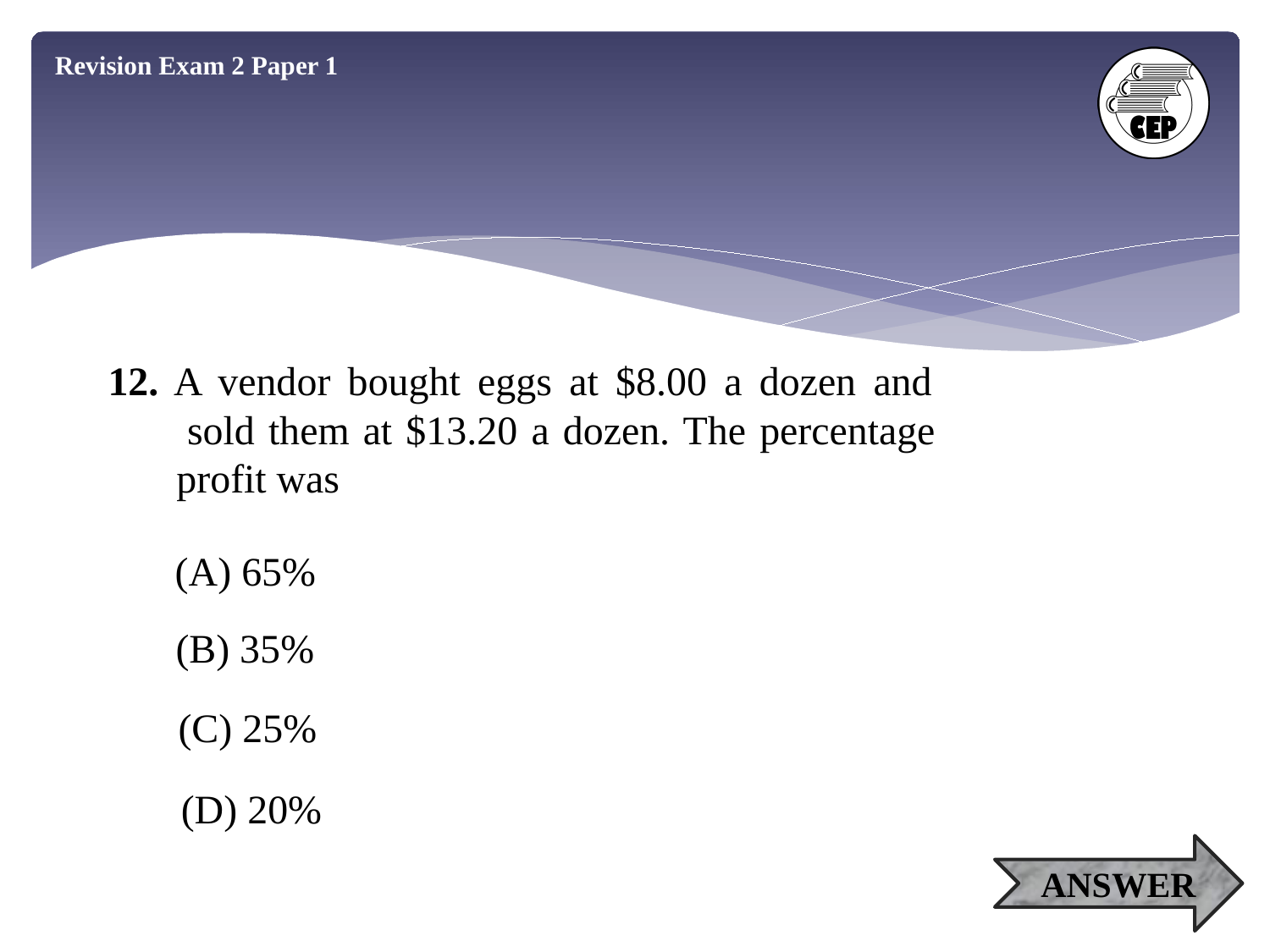

Revision Exam 2 Paper 1
12. A vendor bought eggs at $8.00 a dozen and
   sold them at $13.20 a dozen. The percentage
   profit was
(A) 65%
(B) 35%
(C) 25%
(D) 20%
ANSWER